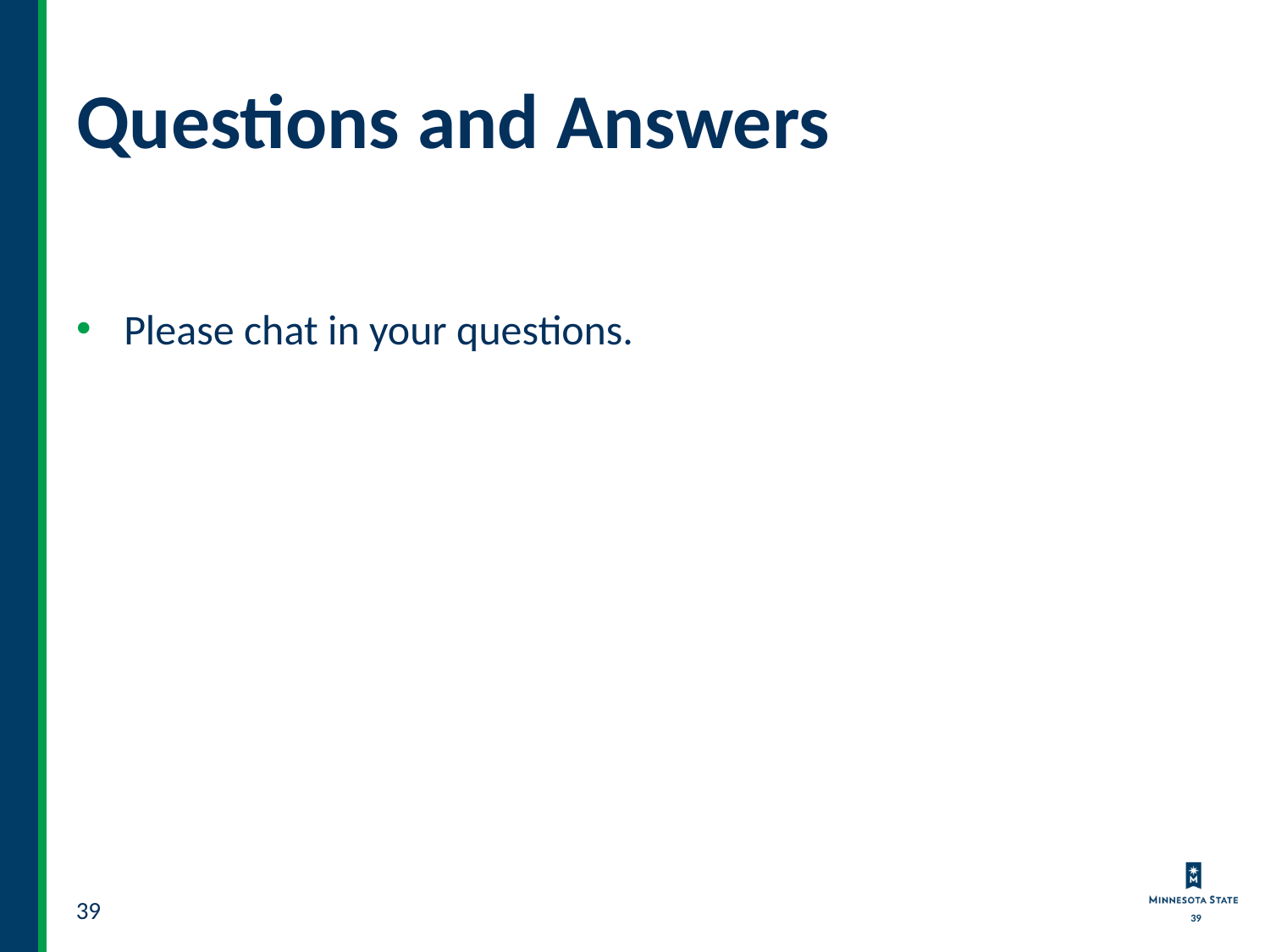

# Questions and Answers
Please chat in your questions.